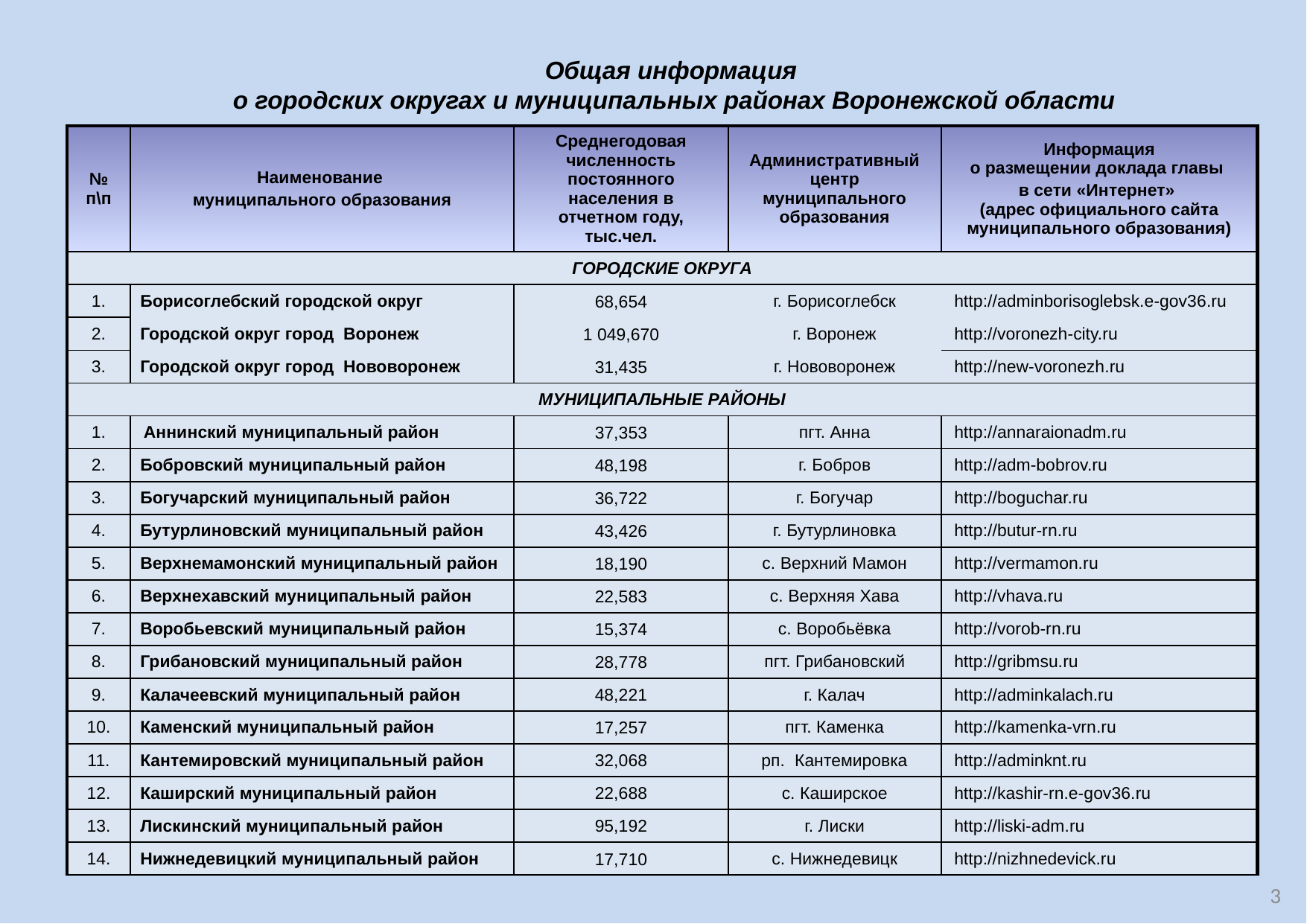

# Общая информация о городских округах и муниципальных районах Воронежской области
| № п\п | Наименование муниципального образования | Среднегодовая численность постоянного населения в отчетном году, тыс.чел. | Административный центр муниципального образования | Информация о размещении доклада главы в сети «Интернет» (адрес официального сайта муниципального образования) |
| --- | --- | --- | --- | --- |
| ГОРОДСКИЕ ОКРУГА |  |  |  |  |
| 1. | Борисоглебский городской округ | 68,654 | г. Борисоглебск | http://adminborisoglebsk.e-gov36.ru |
| 2. | Городской округ город Воронеж | 1 049,670 | г. Воронеж | http://voronezh-city.ru |
| 3. | Городской округ город Нововоронеж | 31,435 | г. Нововоронеж | http://new-voronezh.ru |
| МУНИЦИПАЛЬНЫЕ РАЙОНЫ |  |  |  |  |
| 1. | Аннинский муниципальный район | 37,353 | пгт. Анна | http://annaraionadm.ru |
| 2. | Бобровский муниципальный район | 48,198 | г. Бобров | http://adm-bobrov.ru |
| 3. | Богучарский муниципальный район | 36,722 | г. Богучар | http://boguchar.ru |
| 4. | Бутурлиновский муниципальный район | 43,426 | г. Бутурлиновка | http://butur-rn.ru |
| 5. | Верхнемамонский муниципальный район | 18,190 | с. Верхний Мамон | http://vermamon.ru |
| 6. | Верхнехавский муниципальный район | 22,583 | с. Верхняя Хава | http://vhava.ru |
| 7. | Воробьевский муниципальный район | 15,374 | с. Воробьёвка | http://vorob-rn.ru |
| 8. | Грибановский муниципальный район | 28,778 | пгт. Грибановский | http://gribmsu.ru |
| 9. | Калачеевский муниципальный район | 48,221 | г. Калач | http://adminkalach.ru |
| 10. | Каменский муниципальный район | 17,257 | пгт. Каменка | http://kamenka-vrn.ru |
| 11. | Кантемировский муниципальный район | 32,068 | рп. Кантемировка | http://adminknt.ru |
| 12. | Каширский муниципальный район | 22,688 | с. Каширское | http://kashir-rn.e-gov36.ru |
| 13. | Лискинский муниципальный район | 95,192 | г. Лиски | http://liski-adm.ru |
| 14. | Нижнедевицкий муниципальный район | 17,710 | с. Нижнедевицк | http://nizhnedevick.ru |
3